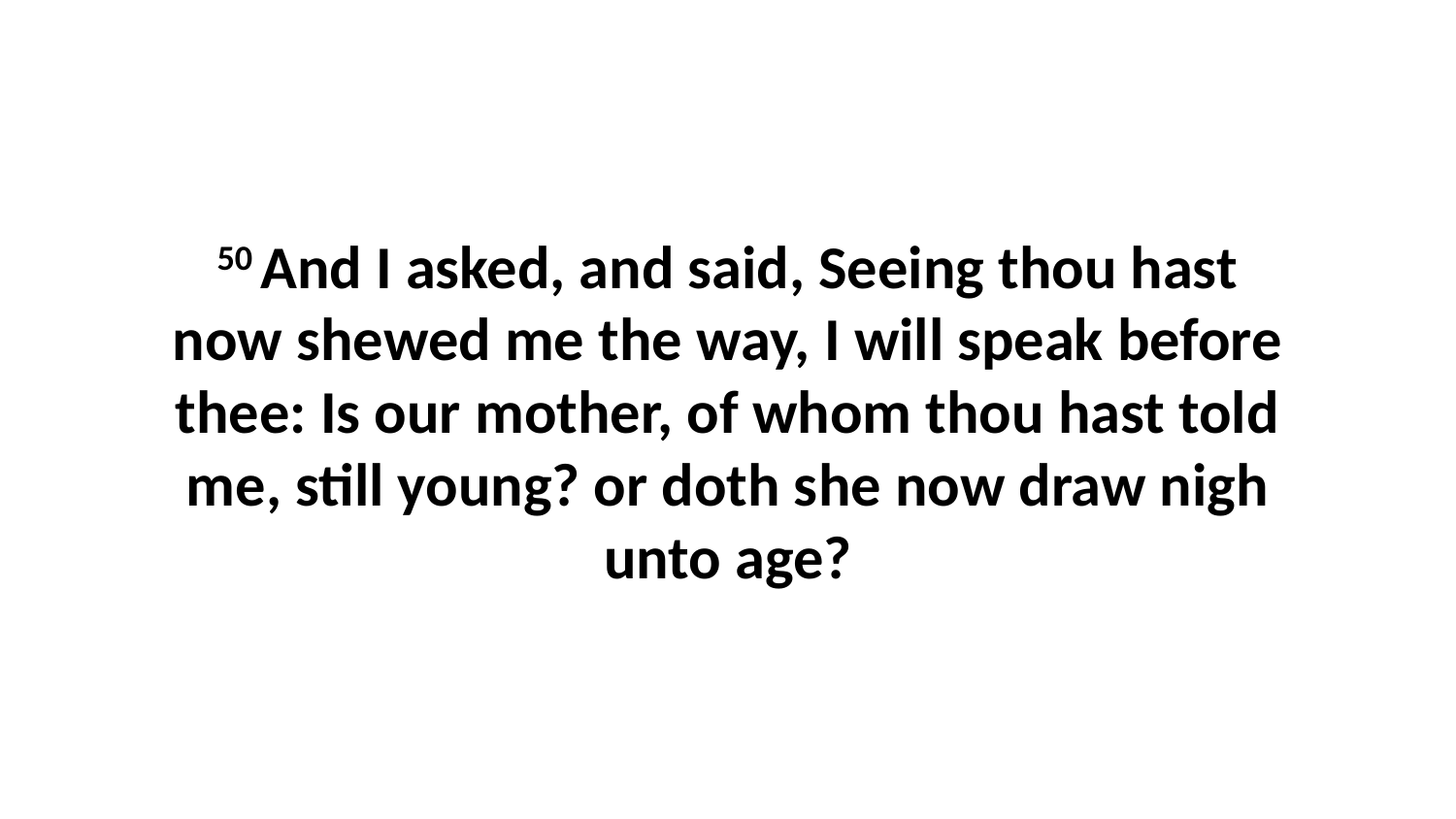

50 And I asked, and said, Seeing thou hast now shewed me the way, I will speak before thee: Is our mother, of whom thou hast told me, still young? or doth she now draw nigh unto age?